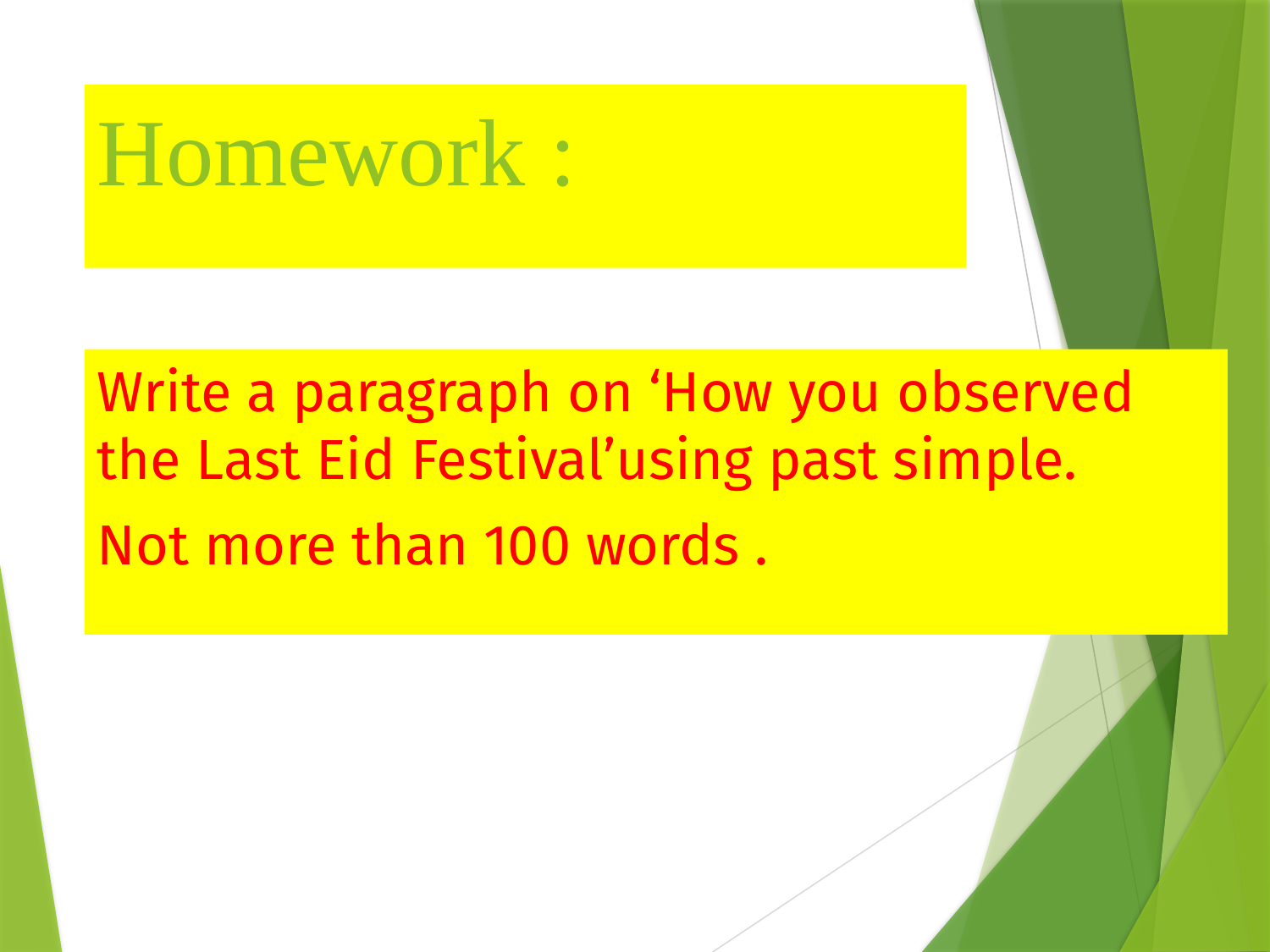

# Homework :
Write a paragraph on ‘How you observed the Last Eid Festival’using past simple.
Not more than 100 words .